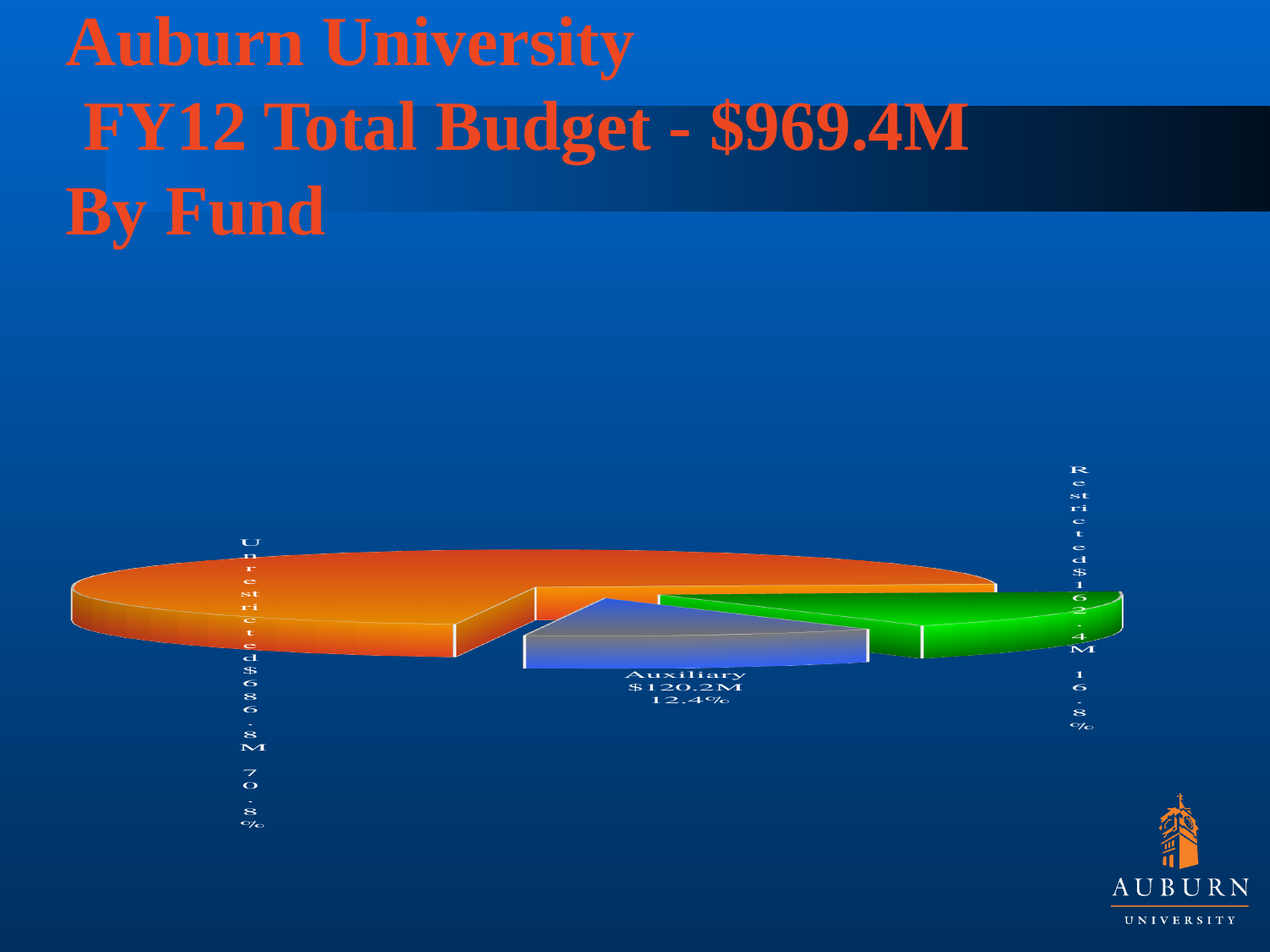

# Auburn University FY12 Total Budget - $969.4M By Fund

[unsupported chart]